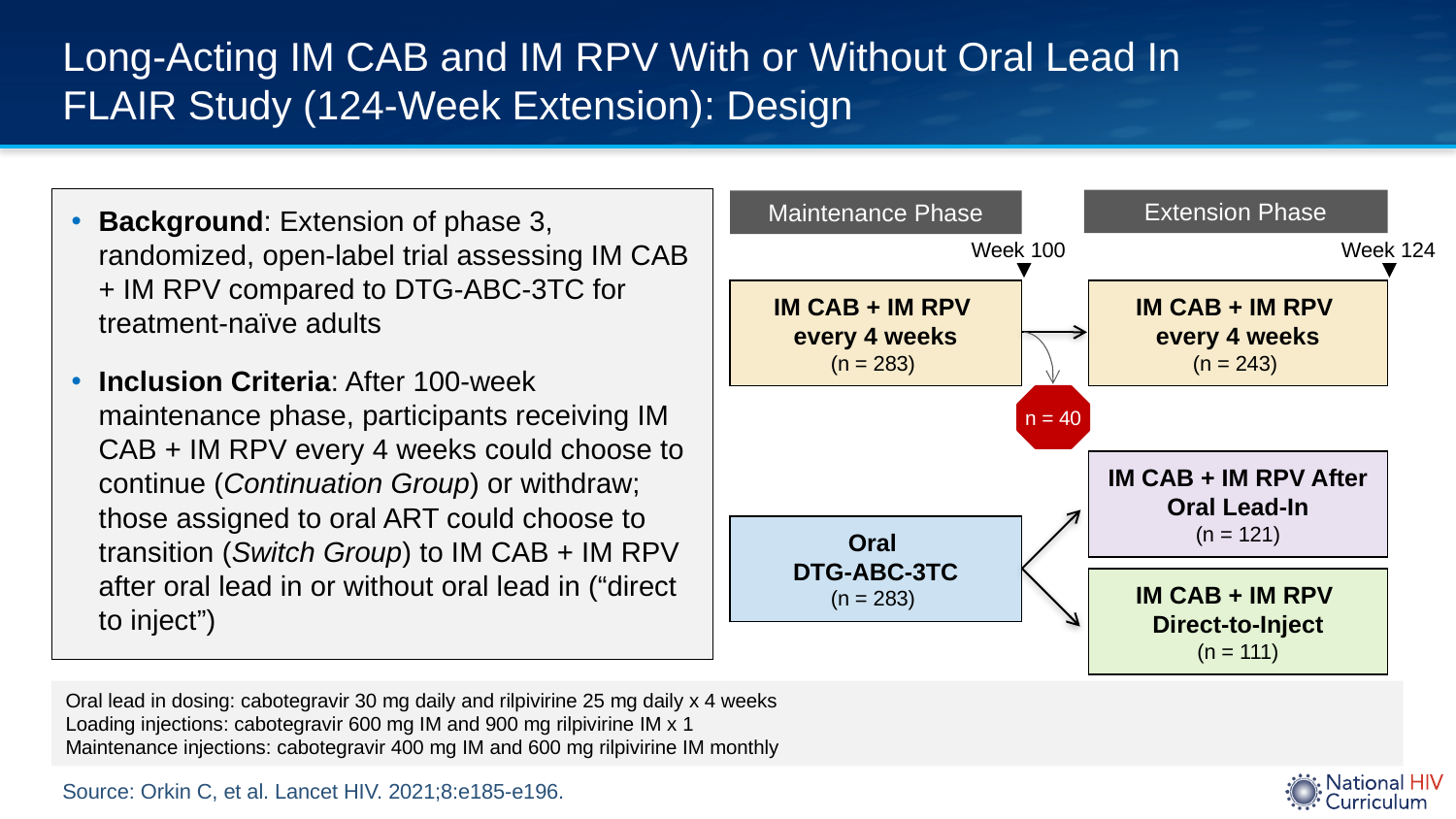

# Long-Acting IM CAB and IM RPV With or Without Oral Lead In FLAIR Study (124-Week Extension): Design
Background: Extension of phase 3, randomized, open-label trial assessing IM CAB + IM RPV compared to DTG-ABC-3TC for treatment-naïve adults
Inclusion Criteria: After 100-week maintenance phase, participants receiving IM CAB + IM RPV every 4 weeks could choose to continue (Continuation Group) or withdraw; those assigned to oral ART could choose to transition (Switch Group) to IM CAB + IM RPV after oral lead in or without oral lead in (“direct to inject”)
Extension Phase
Maintenance Phase
Week 100
Week 124

IM CAB + IM RPV
every 4 weeks
(n = 283)
IM CAB + IM RPV
every 4 weeks
(n = 243)

n = 40
IM CAB + IM RPV After Oral Lead-In
(n = 121)
Oral
DTG-ABC-3TC
(n = 283)
IM CAB + IM RPV
Direct-to-Inject
(n = 111)
Oral lead in dosing: cabotegravir 30 mg daily and rilpivirine 25 mg daily x 4 weeks
Loading injections: cabotegravir 600 mg IM and 900 mg rilpivirine IM x 1
Maintenance injections: cabotegravir 400 mg IM and 600 mg rilpivirine IM monthly
Source: Orkin C, et al. Lancet HIV. 2021;8:e185-e196.